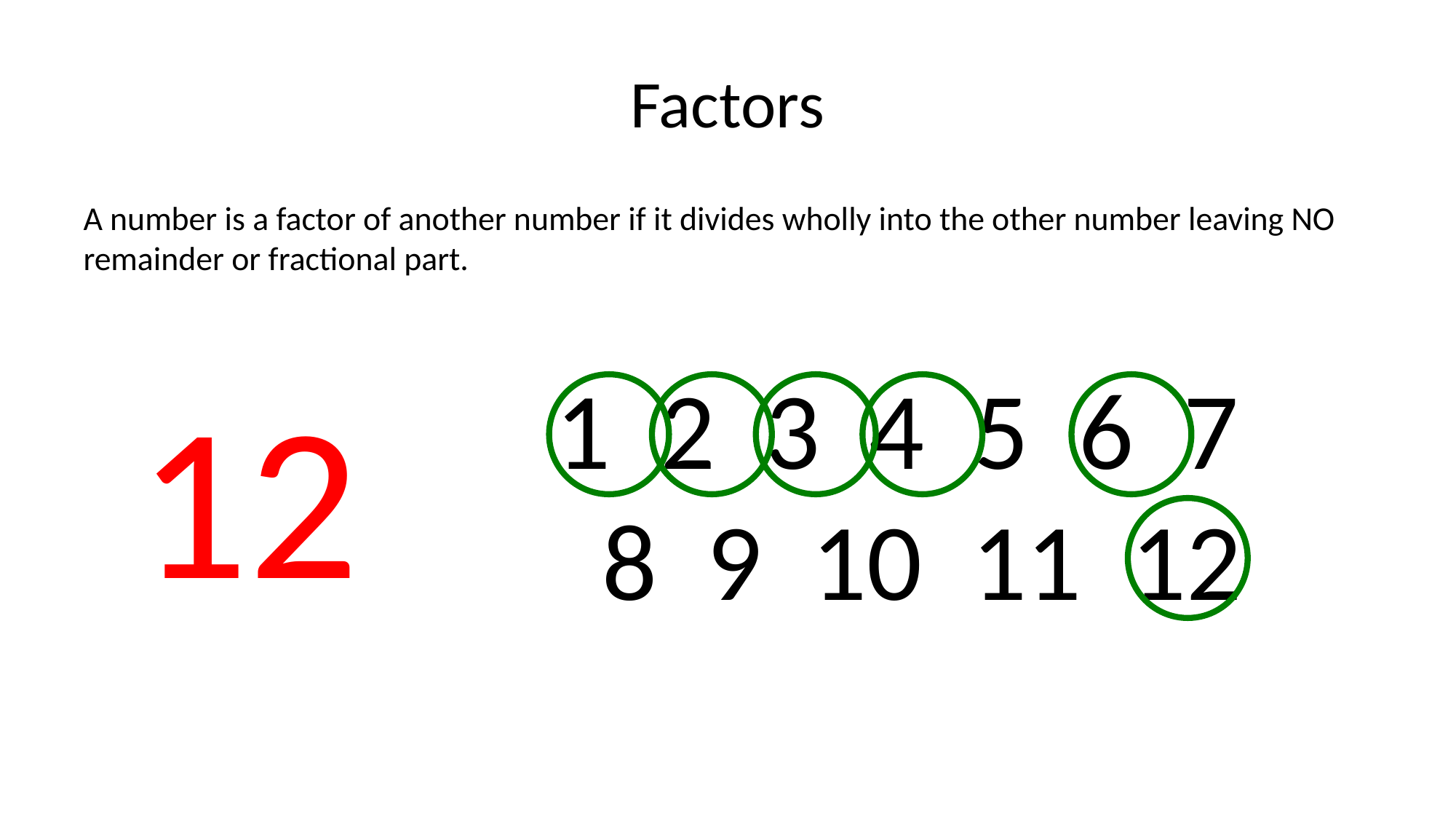

# Factors
A number is a factor of another number if it divides wholly into the other number leaving NO remainder or fractional part.
12
1  2  3  4  5  6  7
8  9  10  11  12